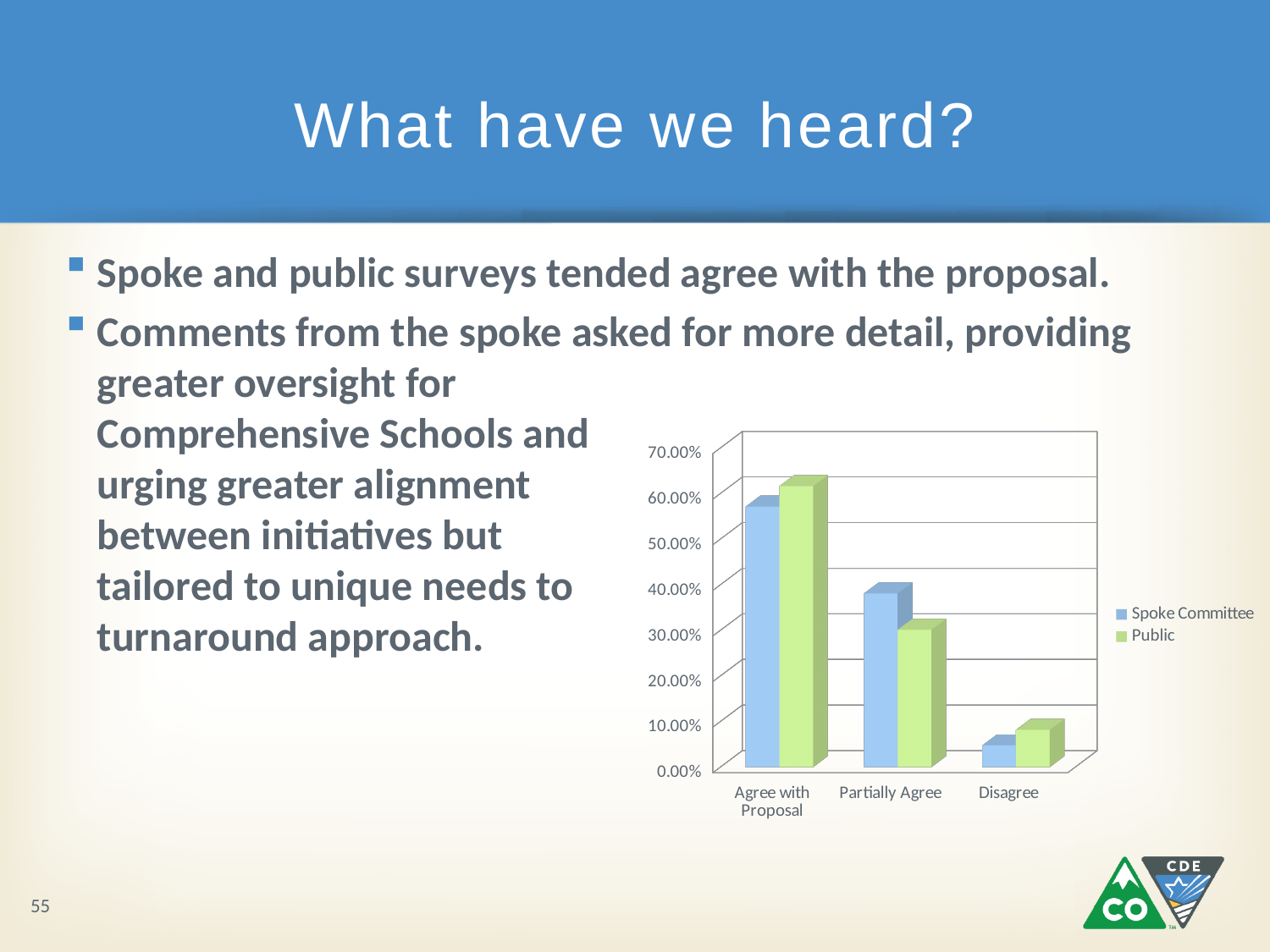

# What have we heard?
Spoke and public surveys tended agree with the proposal.
Comments from the spoke asked for more detail, providing greater oversight for
Comprehensive Schools and
urging greater alignment
between initiatives but
tailored to unique needs to
turnaround approach.

[unsupported chart]

55